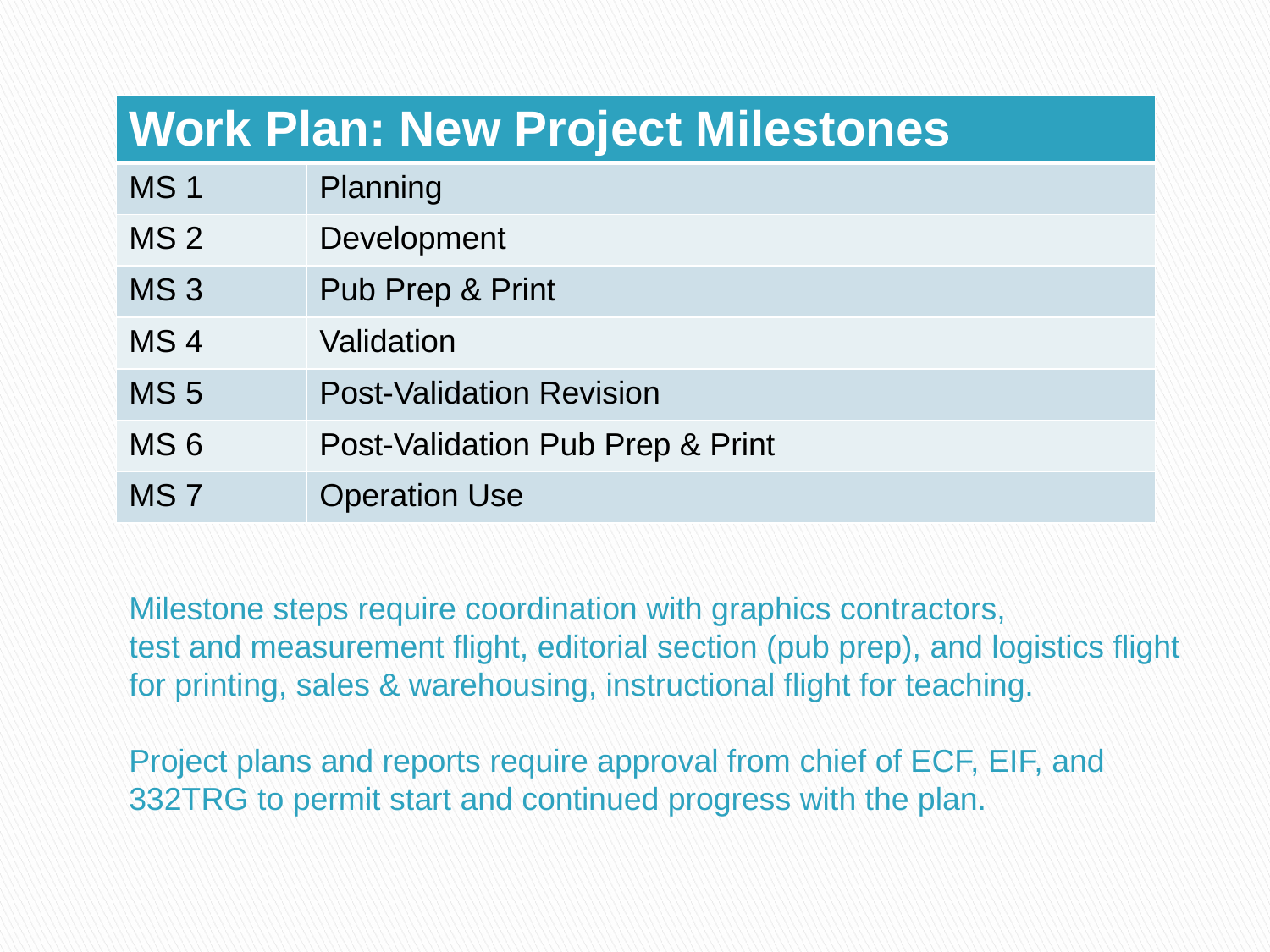

| Work Plan: New Project Milestones |  |
| --- | --- |
| MS 1 | Planning |
| MS 2 | Development |
| MS 3 | Pub Prep & Print |
| MS 4 | Validation |
| MS 5 | Post-Validation Revision |
| MS 6 | Post-Validation Pub Prep & Print |
| MS 7 | Operation Use |
# Milestone steps require coordination with graphics contractors, test and measurement flight, editorial section (pub prep), and logistics flight for printing, sales & warehousing, instructional flight for teaching. Project plans and reports require approval from chief of ECF, EIF, and 332TRG to permit start and continued progress with the plan.